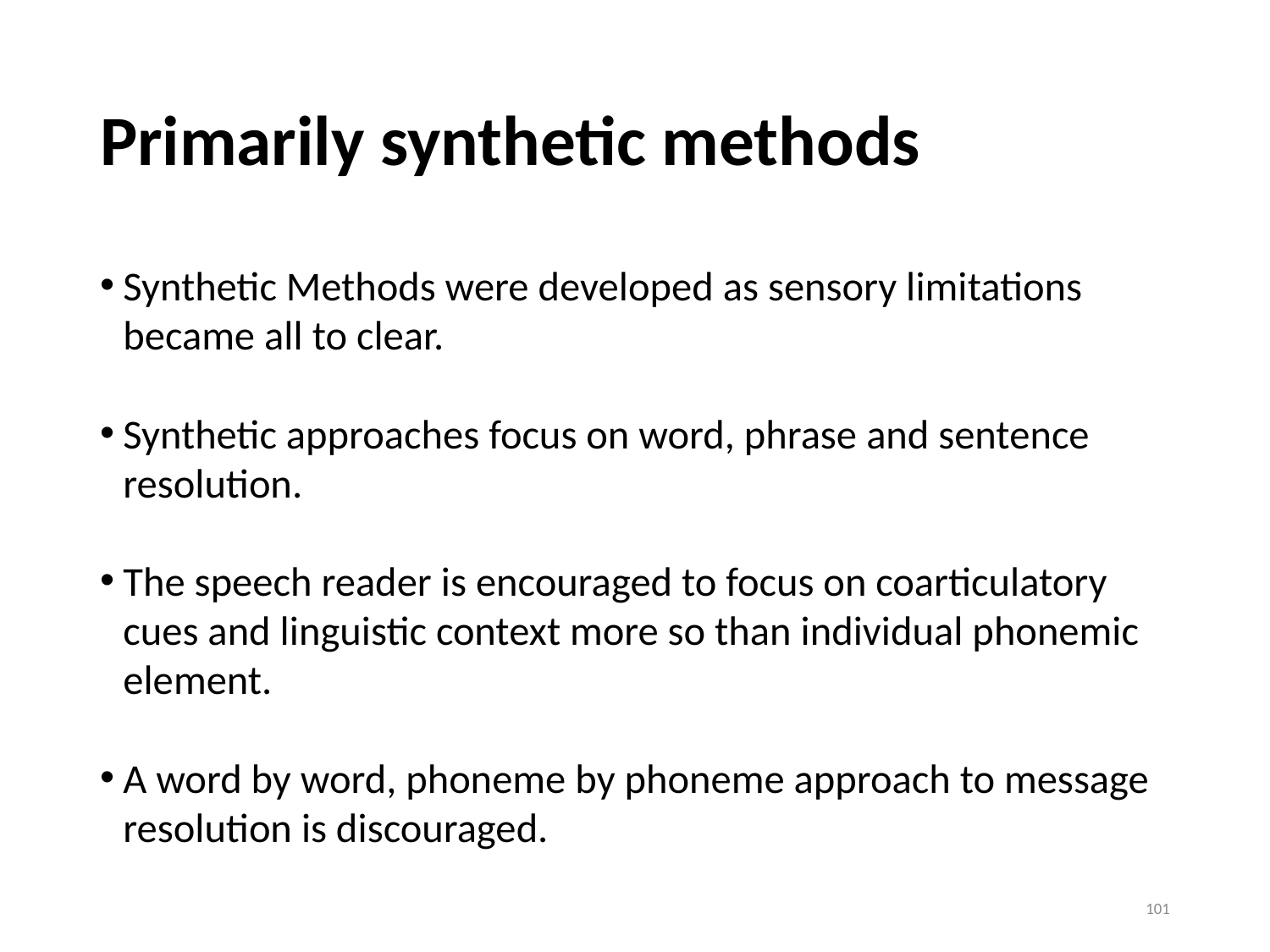

# Primarily synthetic methods
Synthetic Methods were developed as sensory limitations became all to clear.

Synthetic approaches focus on word, phrase and sentence resolution.

The speech reader is encouraged to focus on coarticulatory cues and linguistic context more so than individual phonemic element.

A word by word, phoneme by phoneme approach to message resolution is discouraged.

101